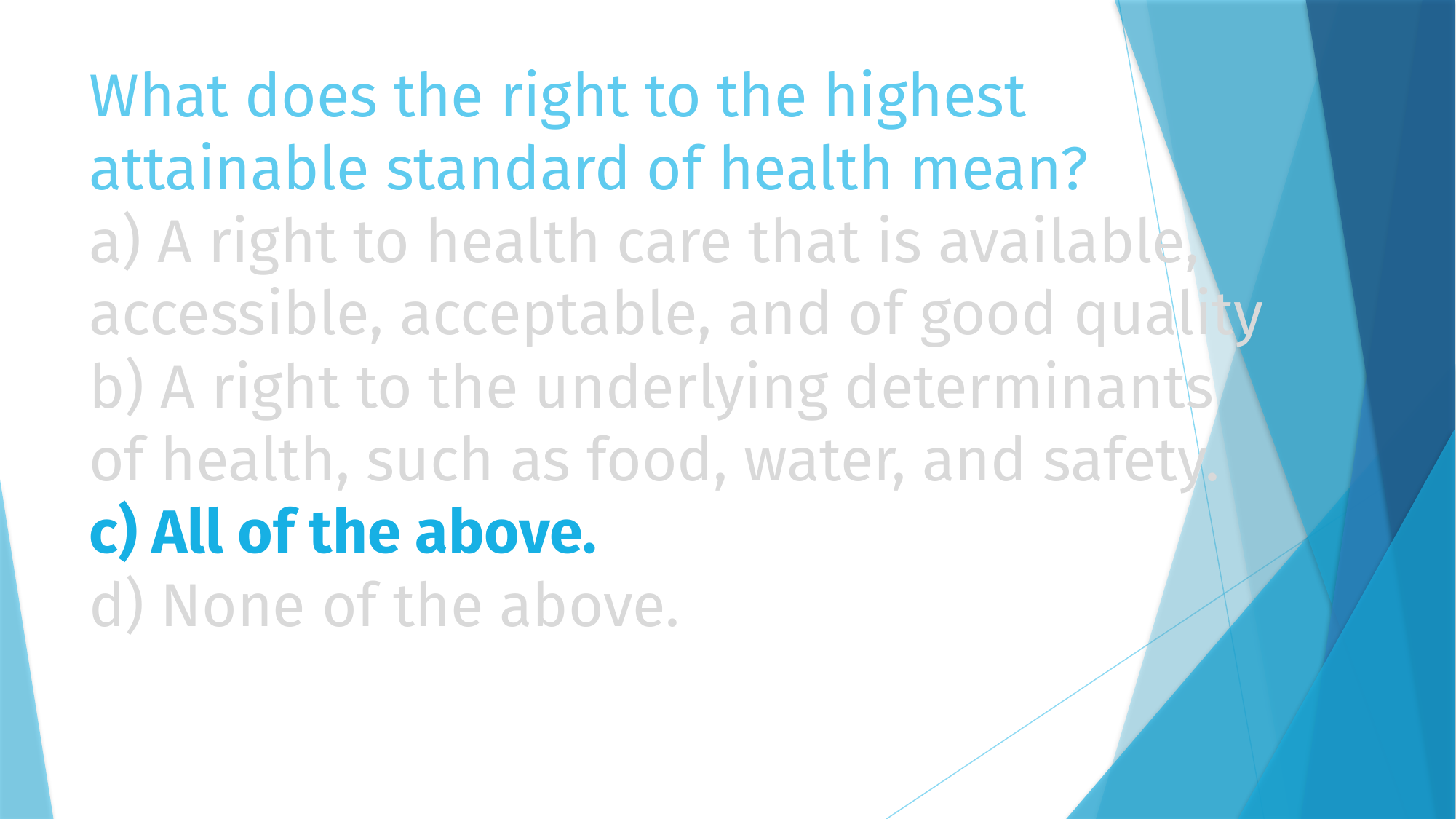

# What does the right to the highest attainable standard of health mean? a) A right to health care that is available, accessible, acceptable, and of good quality b) A right to the underlying determinants of health, such as food, water, and safety. c) All of the above. d) None of the above.